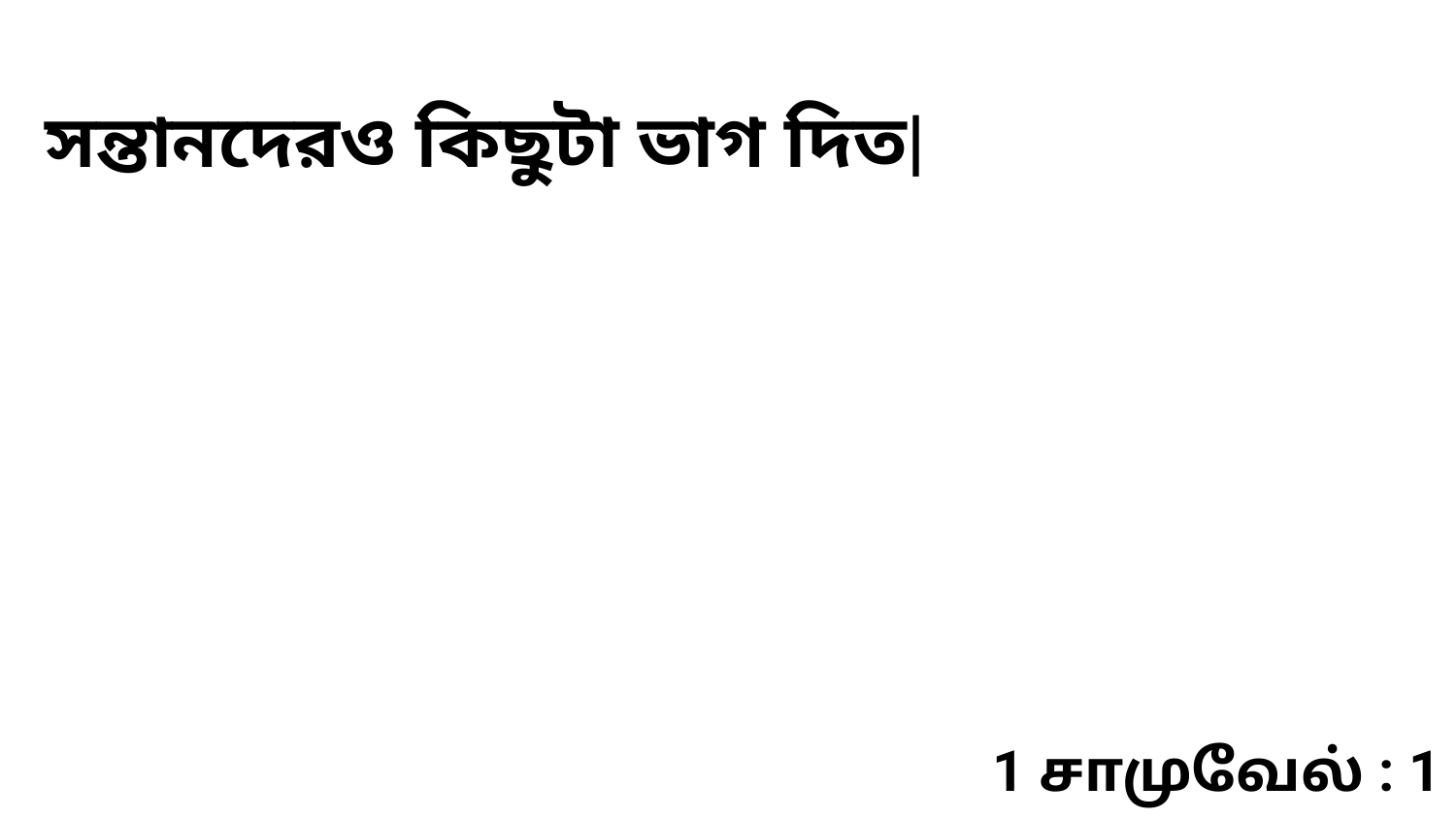

সন্তানদেরও কিছুটা ভাগ দিত|
1 சாமுவேல் : 1